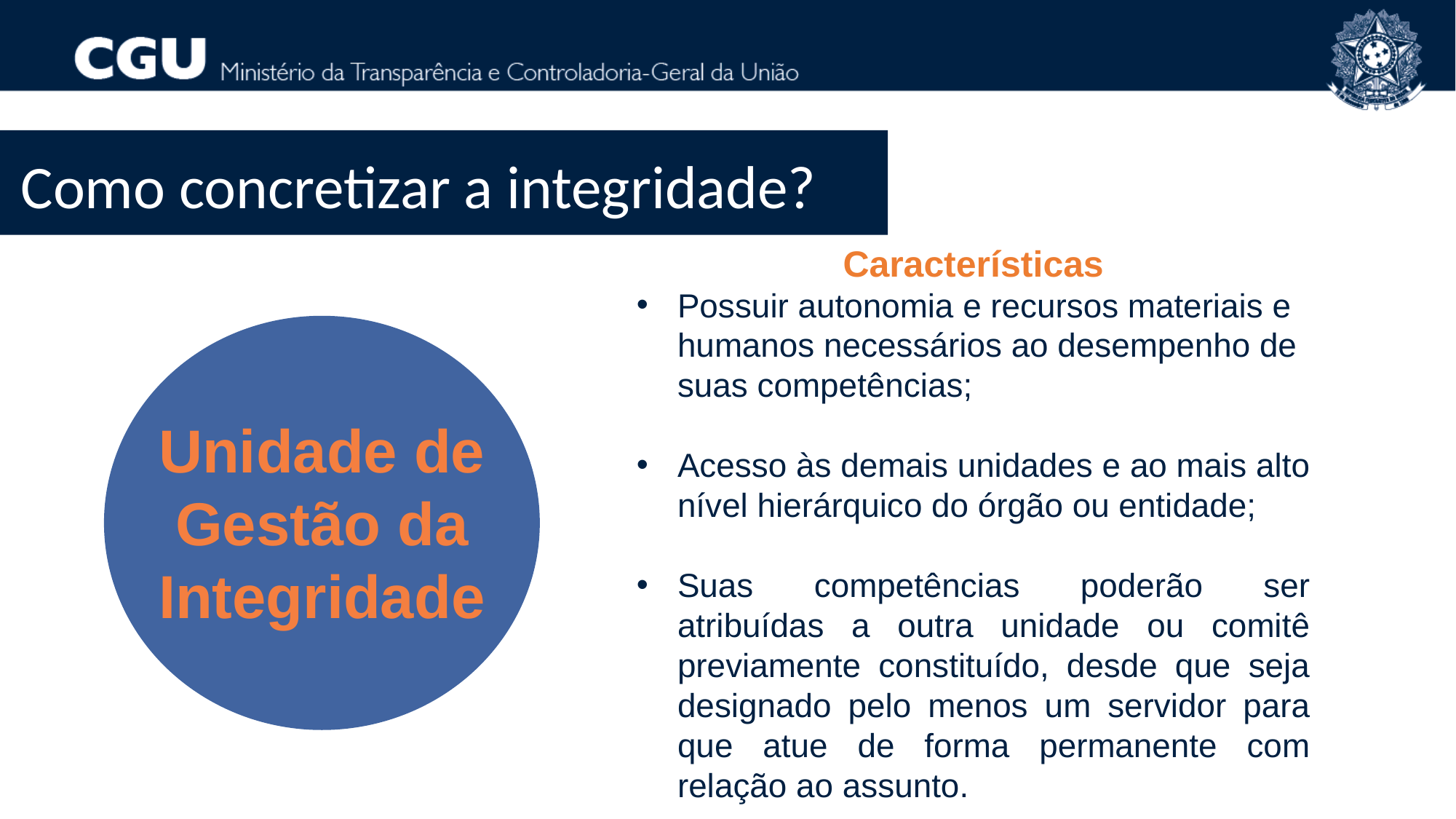

Como concretizar a integridade?

Características
Possuir autonomia e recursos materiais e humanos necessários ao desempenho de suas competências;

Acesso às demais unidades e ao mais alto nível hierárquico do órgão ou entidade;

Suas competências poderão ser atribuídas a outra unidade ou comitê previamente constituído, desde que seja designado pelo menos um servidor para que atue de forma permanente com relação ao assunto.

Unidade de Gestão da Integridade